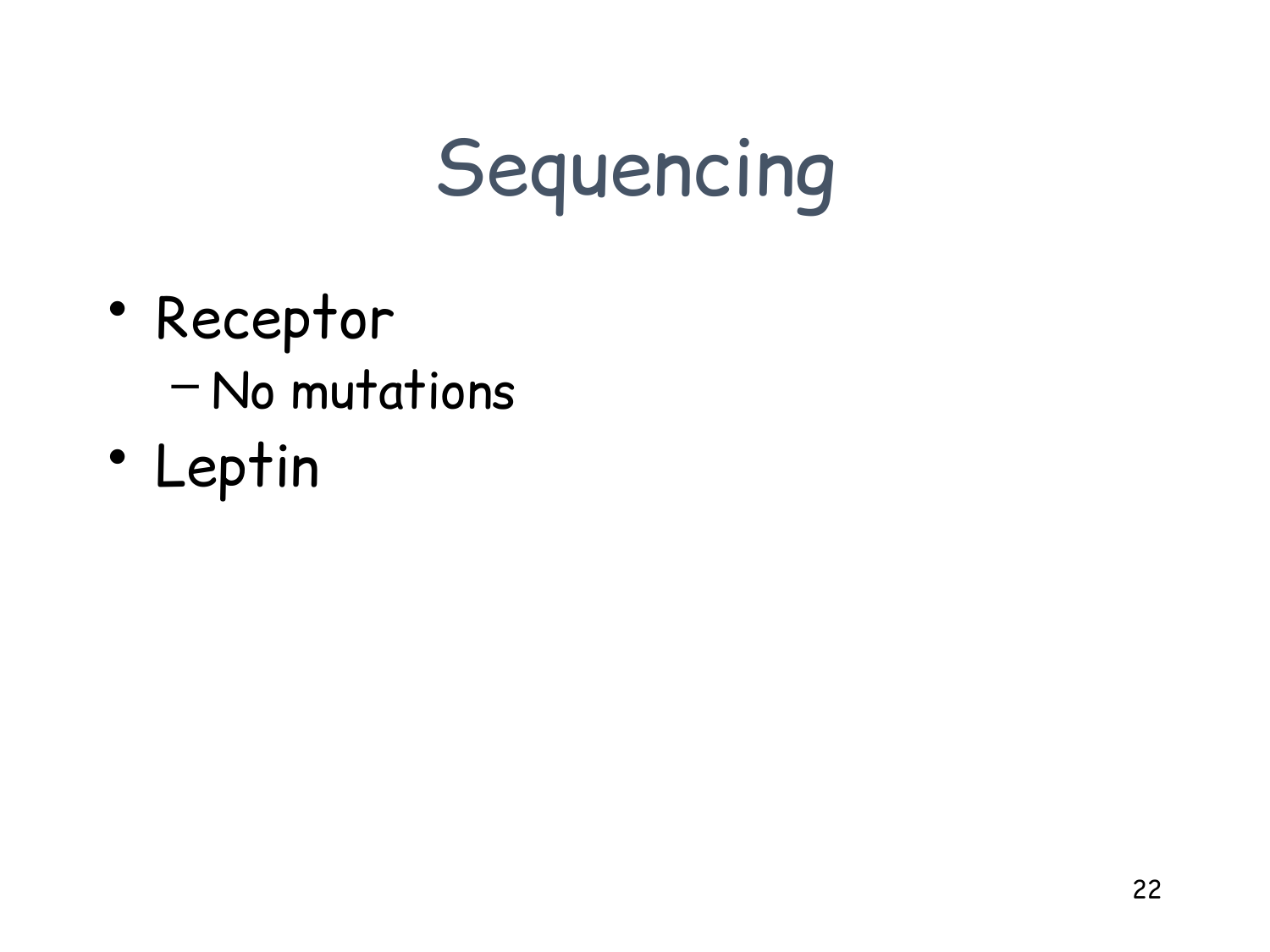

# Sequencing
Receptor
No mutations
Leptin
22